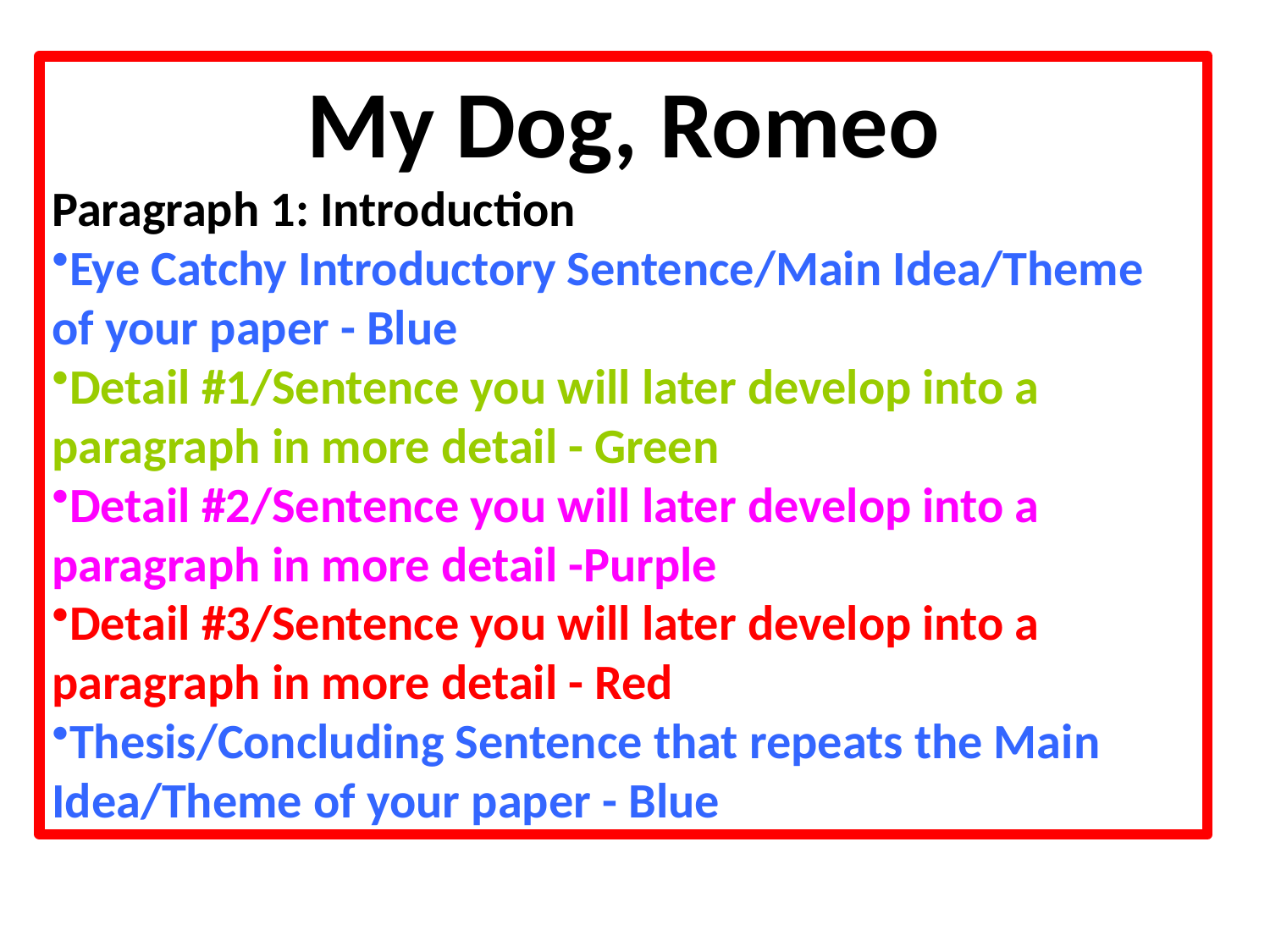

My Dog, Romeo
Paragraph 1: Introduction
Eye Catchy Introductory Sentence/Main Idea/Theme of your paper - Blue
Detail #1/Sentence you will later develop into a paragraph in more detail - Green
Detail #2/Sentence you will later develop into a paragraph in more detail -Purple
Detail #3/Sentence you will later develop into a paragraph in more detail - Red
Thesis/Concluding Sentence that repeats the Main Idea/Theme of your paper - Blue